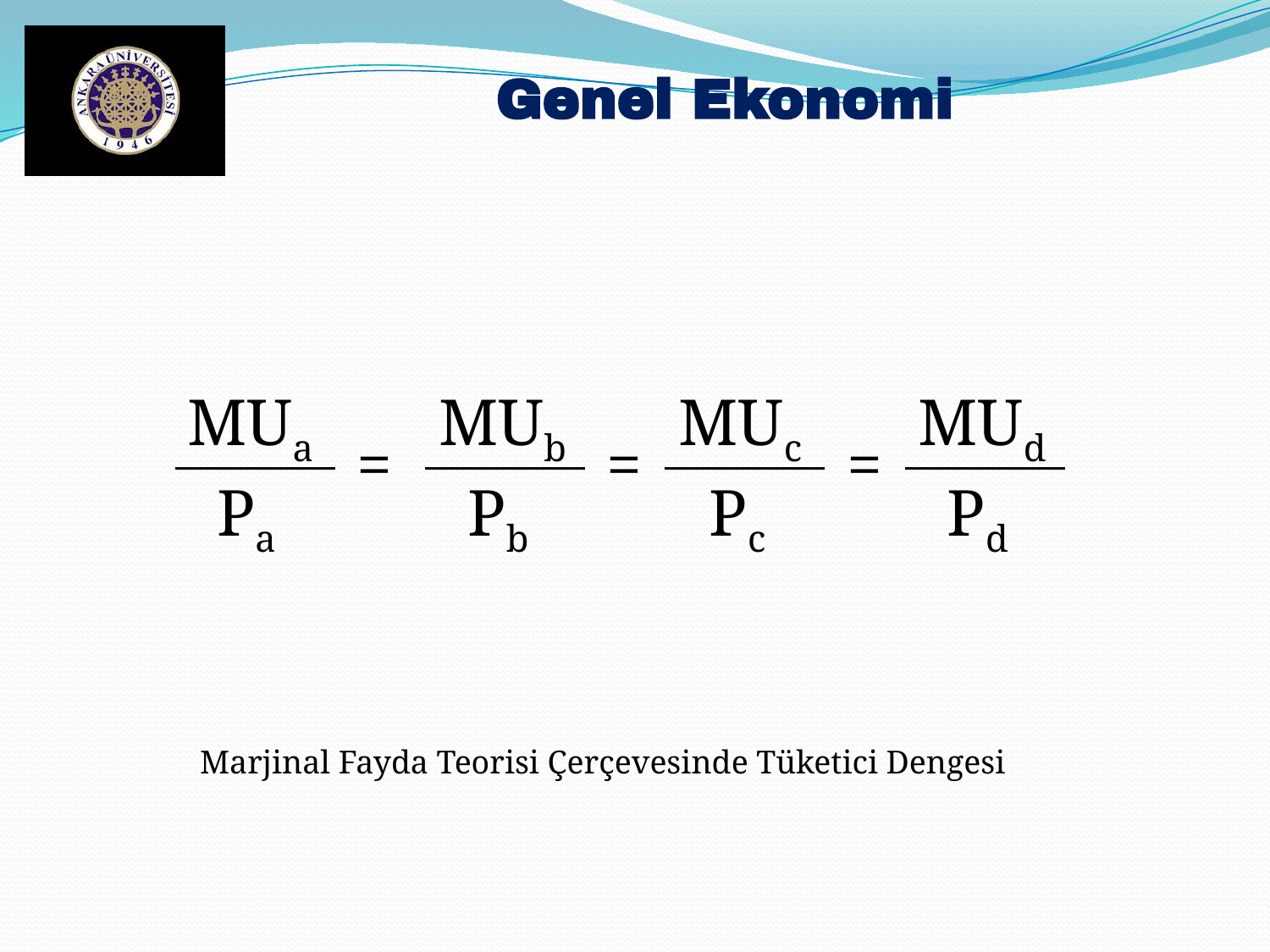

Genel Ekonomi
MUa
MUb
MUc
MUd
=
=
=
Pa
Pb
Pc
Pd
Marjinal Fayda Teorisi Çerçevesinde Tüketici Dengesi